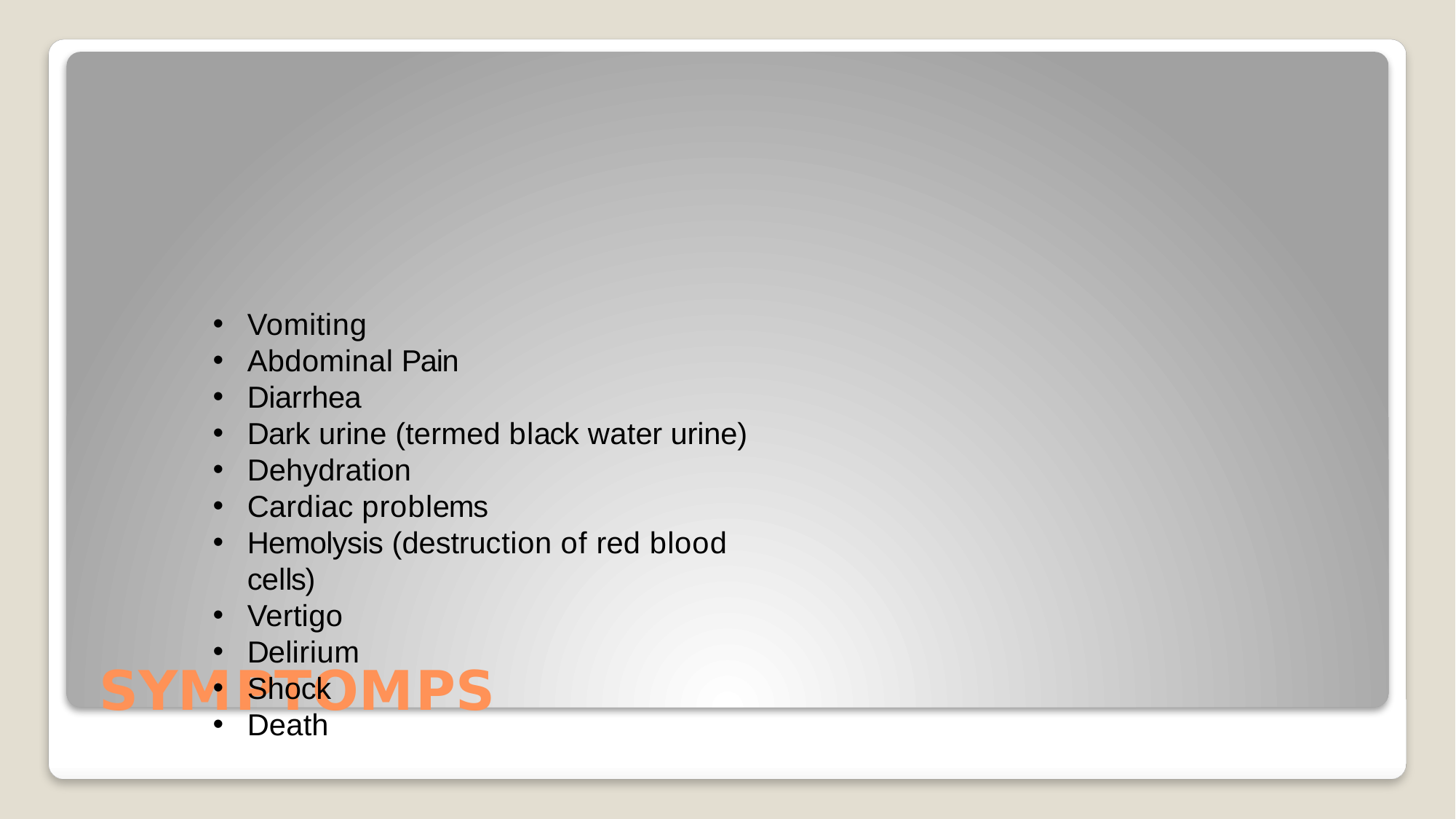

Vomiting
Abdominal Pain
Diarrhea
Dark urine (termed black water urine)
Dehydration
Cardiac problems
Hemolysis (destruction of red blood cells)
Vertigo
Delirium
Shock
Death
# SYMPTOMPS